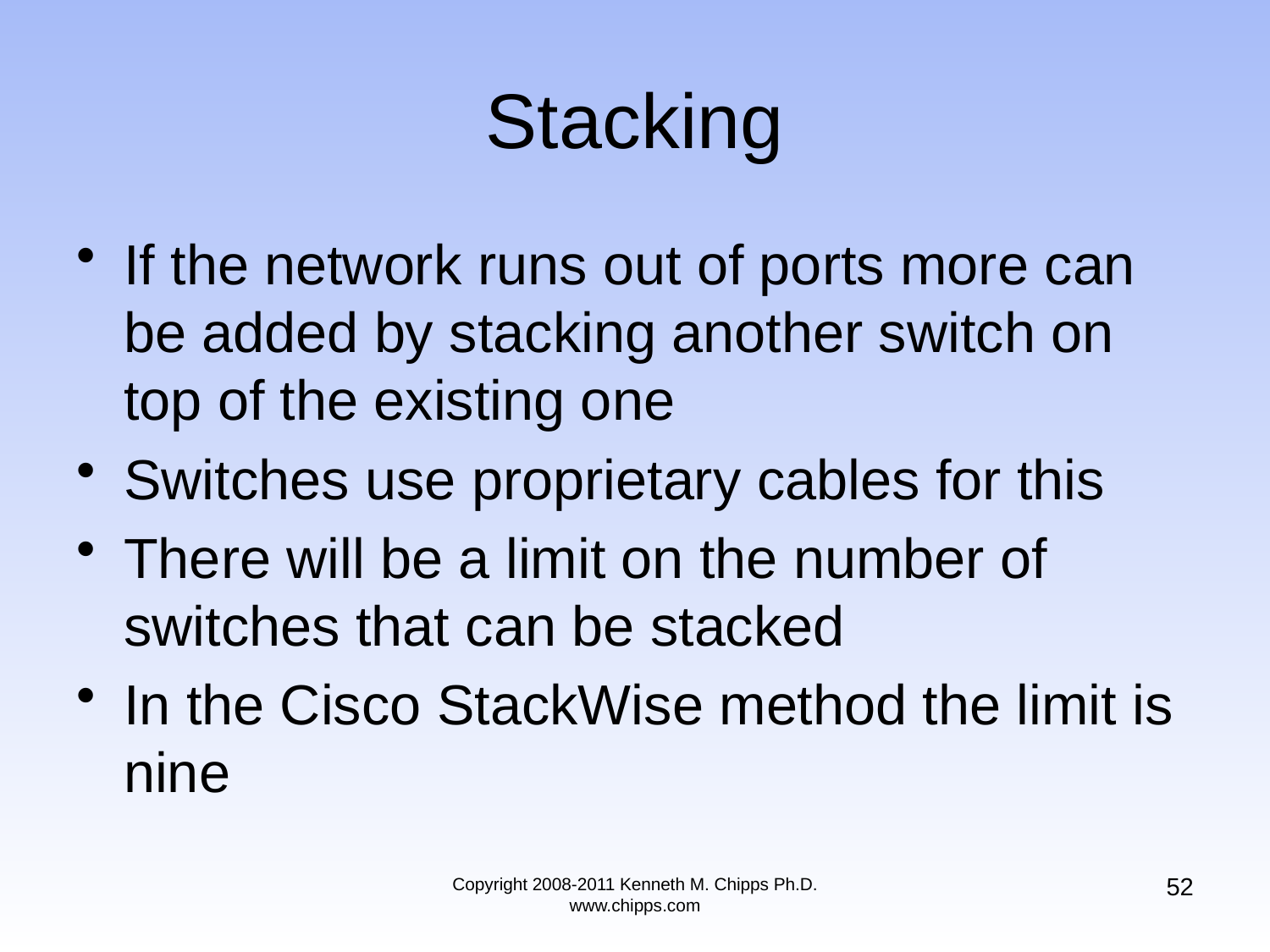

# Stacking
If the network runs out of ports more can be added by stacking another switch on top of the existing one
Switches use proprietary cables for this
There will be a limit on the number of switches that can be stacked
In the Cisco StackWise method the limit is nine
52
Copyright 2008-2011 Kenneth M. Chipps Ph.D. www.chipps.com